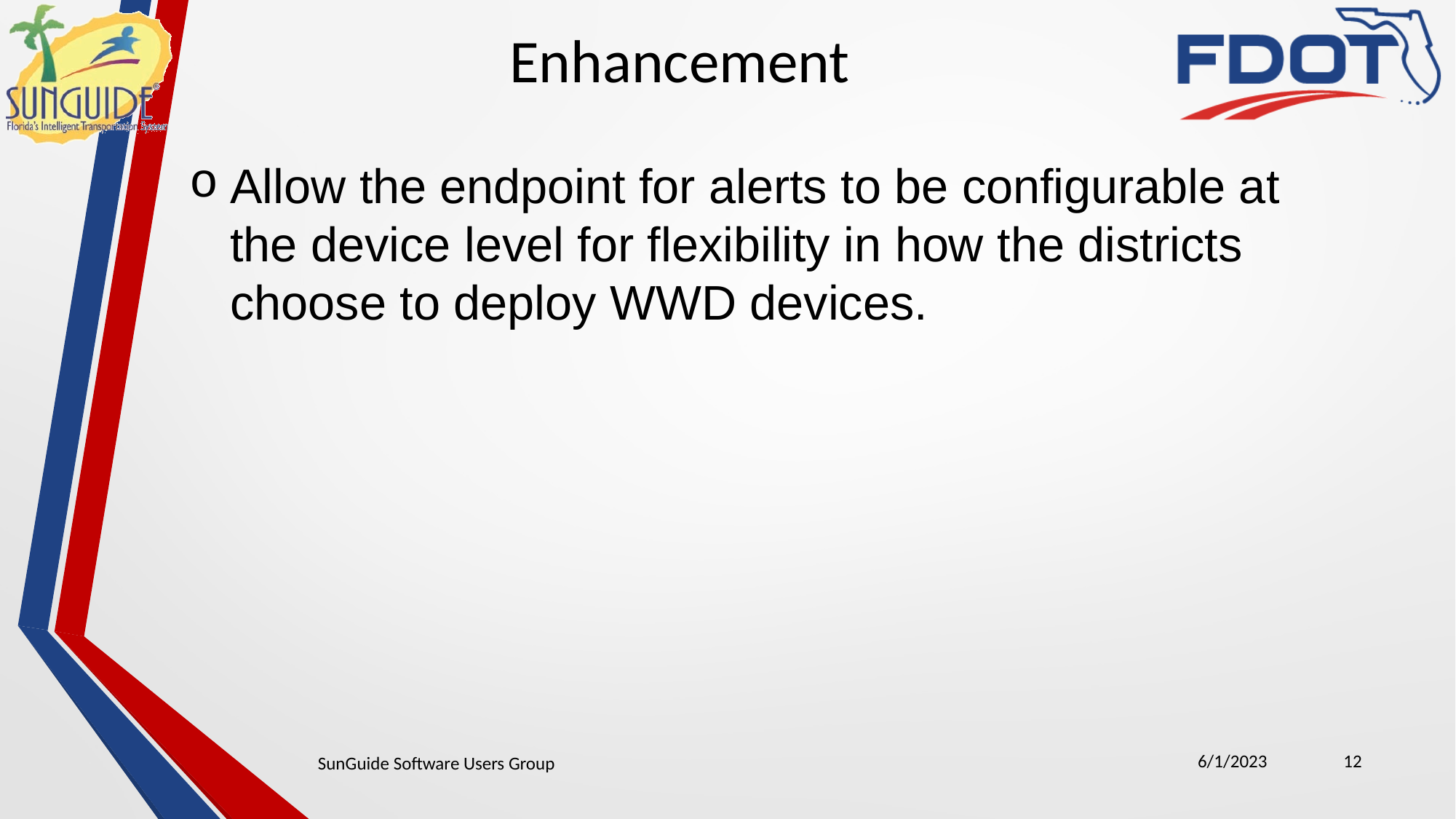

Enhancement
Allow the endpoint for alerts to be configurable at the device level for flexibility in how the districts choose to deploy WWD devices.
6/1/2023
12
SunGuide Software Users Group